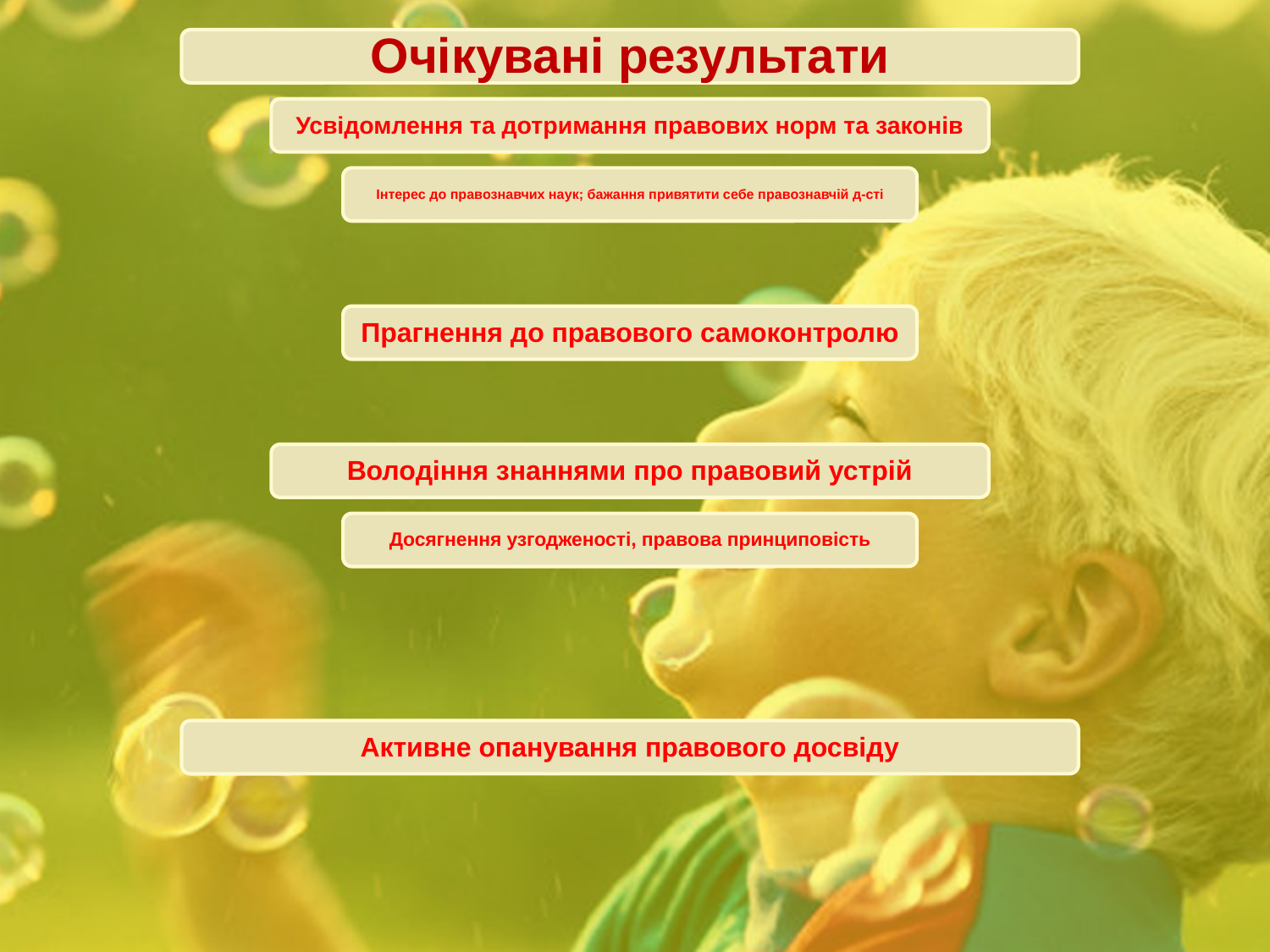

Очікувані результати
Усвідомлення та дотримання правових норм та законів
Інтерес до правознавчих наук; бажання привятити себе правознавчій д-сті
Прагнення до правового самоконтролю
Володіння знаннями про правовий устрій
Досягнення узгодженості, правова принциповість
Активне опанування правового досвіду